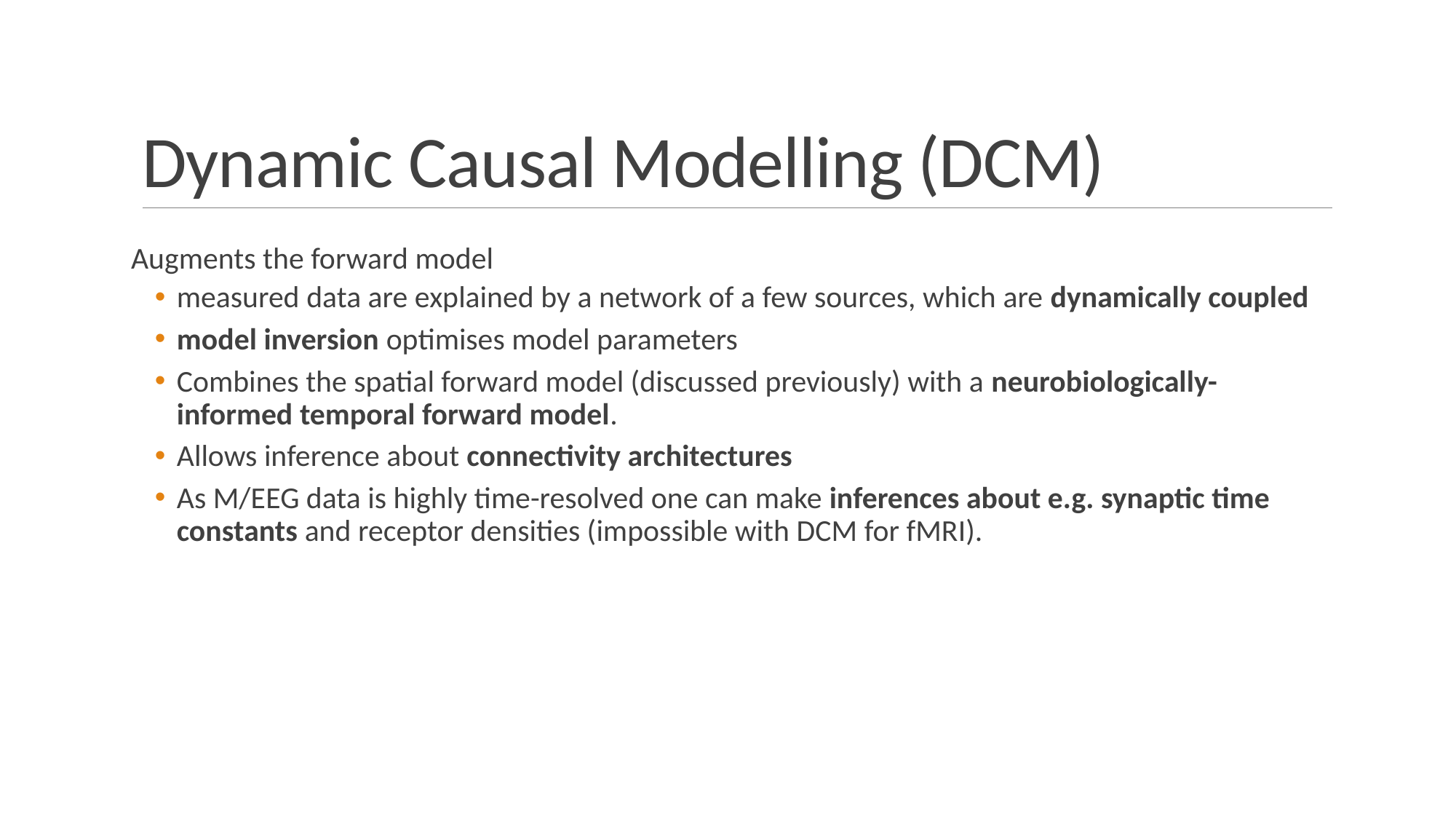

# Dynamic Causal Modelling (DCM)
Augments the forward model
measured data are explained by a network of a few sources, which are dynamically coupled
model inversion optimises model parameters
Combines the spatial forward model (discussed previously) with a neurobiologically-informed temporal forward model.
Allows inference about connectivity architectures
As M/EEG data is highly time-resolved one can make inferences about e.g. synaptic time constants and receptor densities (impossible with DCM for fMRI).